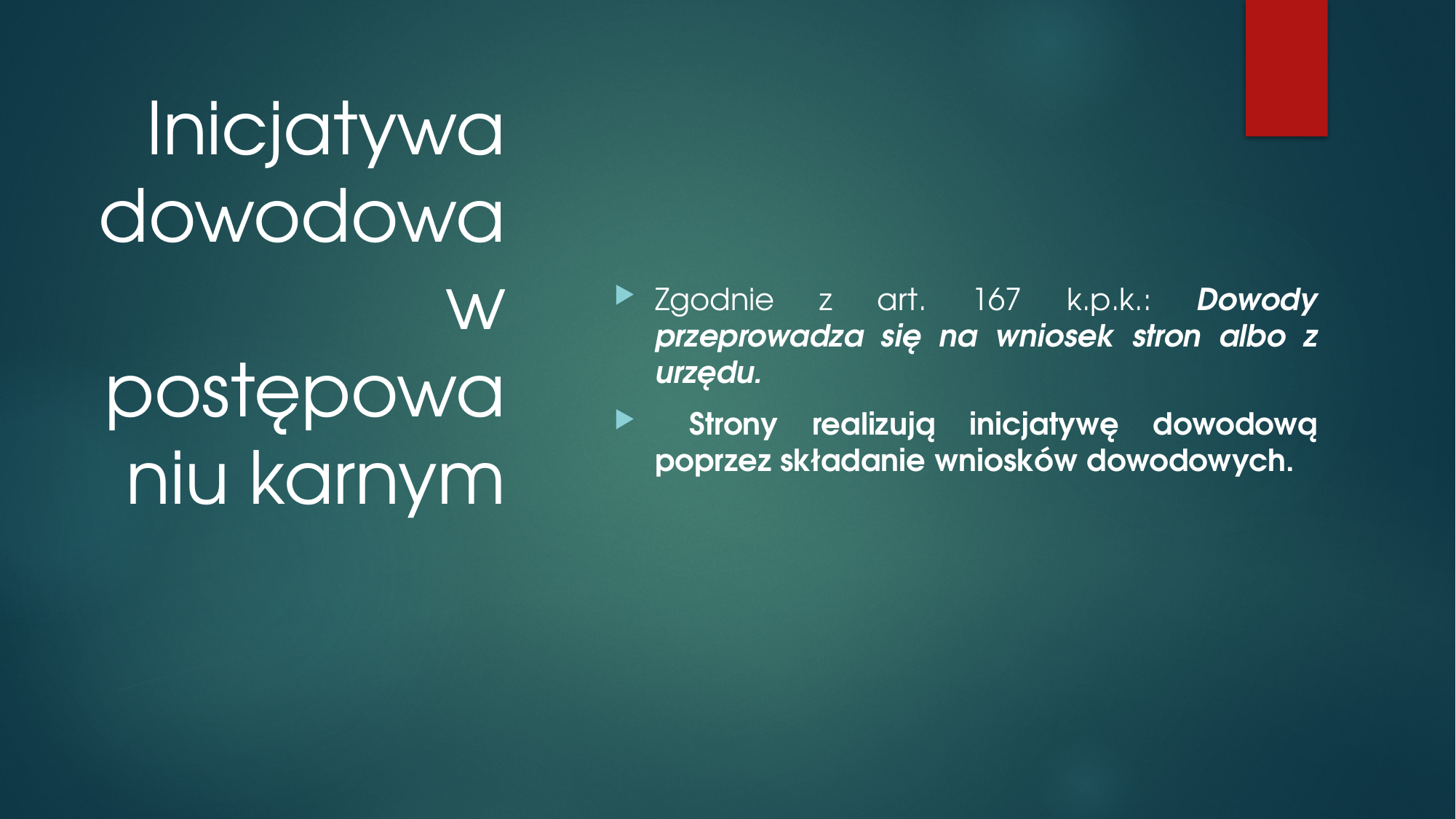

Zgodnie z art. 167 k.p.k.: Dowody przeprowadza się na wniosek stron albo z urzędu.
 Strony realizują inicjatywę dowodową poprzez składanie wniosków dowodowych.

# Inicjatywa dowodowa w postępowaniu karnym